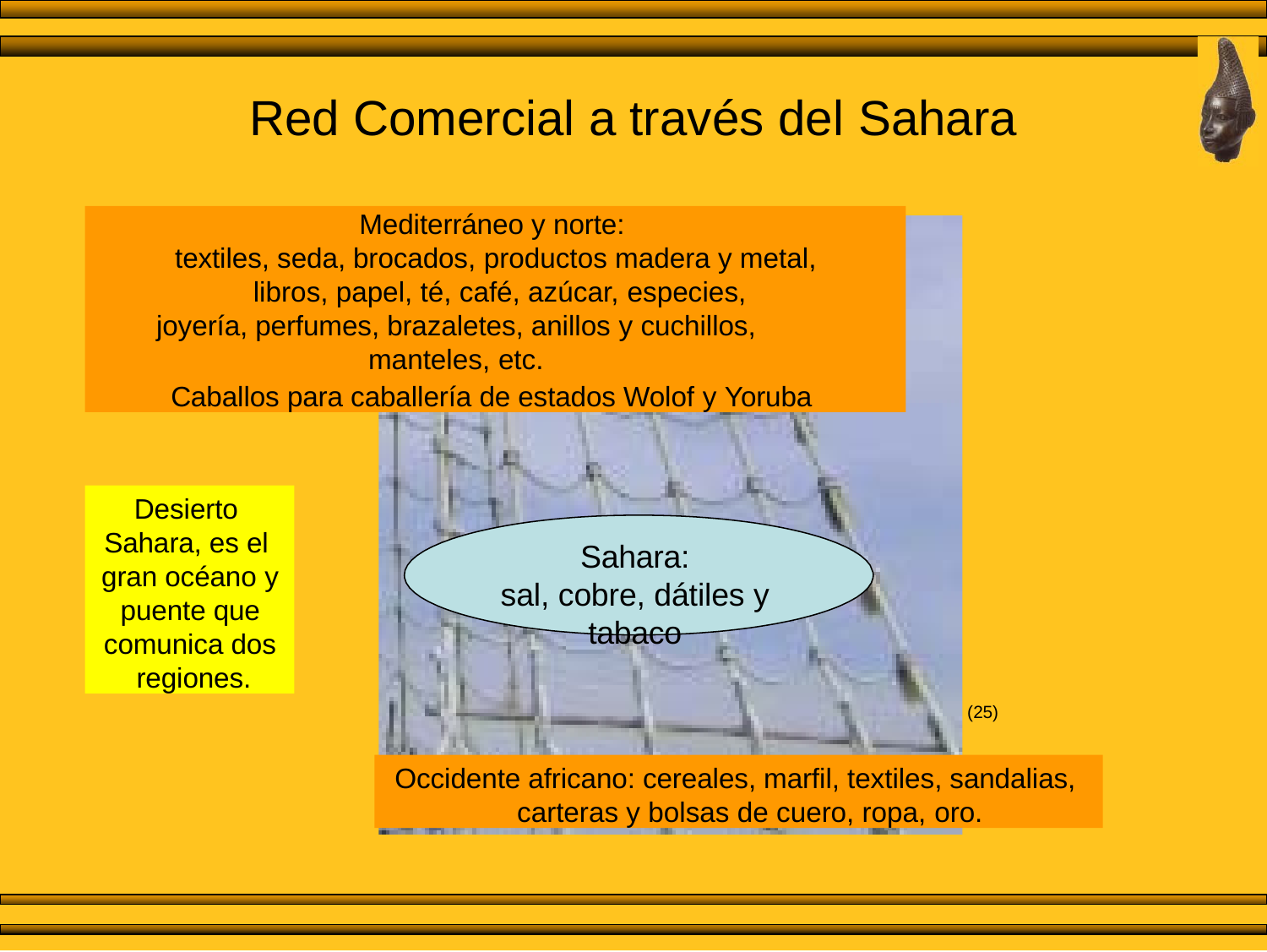

# Red Comercial a través del Sahara
Mediterráneo y norte:
textiles, seda, brocados, productos madera y metal,  libros, papel, té, café, azúcar, especies,
joyería, perfumes, brazaletes, anillos y cuchillos, manteles, etc.
Caballos para caballería de estados Wolof y Yoruba

Desierto  Sahara, es el  gran océano y  puente que  comunica dos  regiones.

Sahara:
sal, cobre, dátiles y tabaco
(25)
Occidente africano: cereales, marfil, textiles, sandalias,  carteras y bolsas de cuero, ropa, oro.